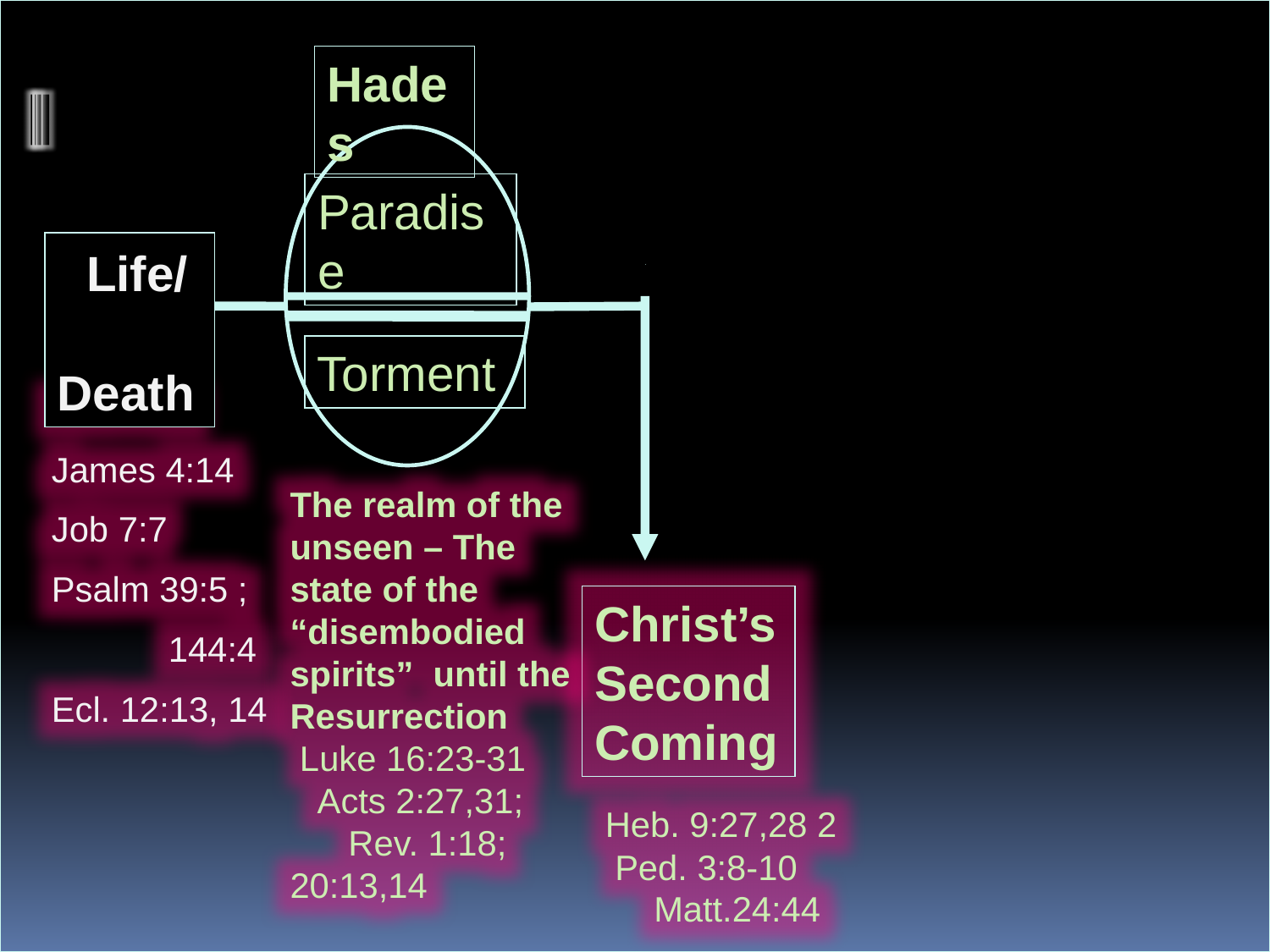

#
Hades

Paradise
  Life/   Death

Torment
    Psalm 90
    James 4:14
    Job 7:7
    Psalm 39:5 ;
                144:4
    Ecl. 12:13, 14

The realm of the unseen – The state of the “disembodied spirits”  until the Resurrection         Luke 16:23-31         Acts 2:27,31;             Rev. 1:18; 20:13,14
Christ’s Second Coming
Heb. 9:27,28 2    Ped. 3:8-10             Matt.24:44